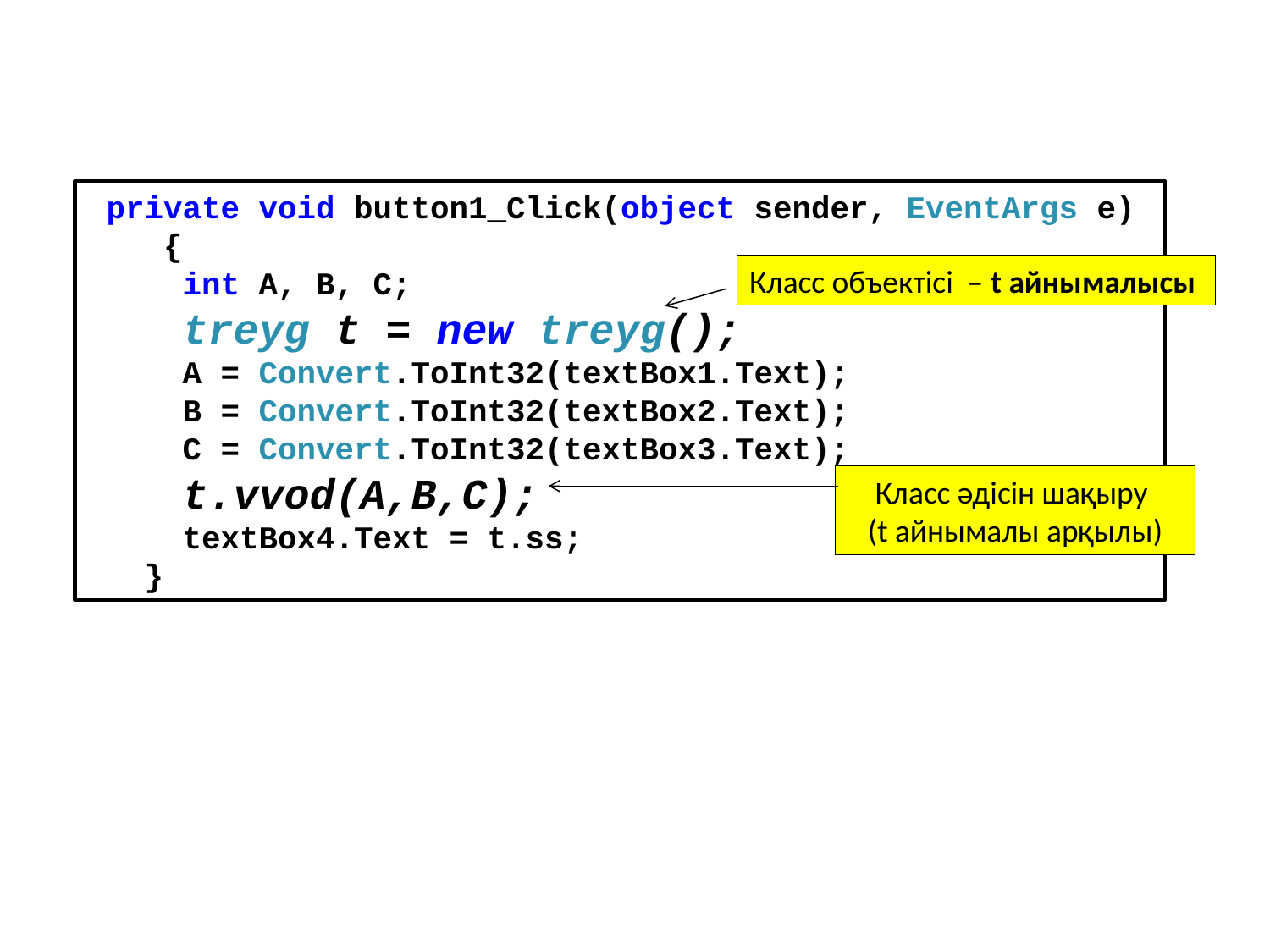

private void button1_Click(object sender, EventArgs e)
    {
     int A, B, C;
     treyg t = new treyg();
     A = Convert.ToInt32(textBox1.Text);
     B = Convert.ToInt32(textBox2.Text);
     C = Convert.ToInt32(textBox3.Text);
     t.vvod(A,B,C);
     textBox4.Text = t.ss;
   }
Класс объектісі  – t айнымалысы
Класс әдісін шақыру
(t айнымалы арқылы)